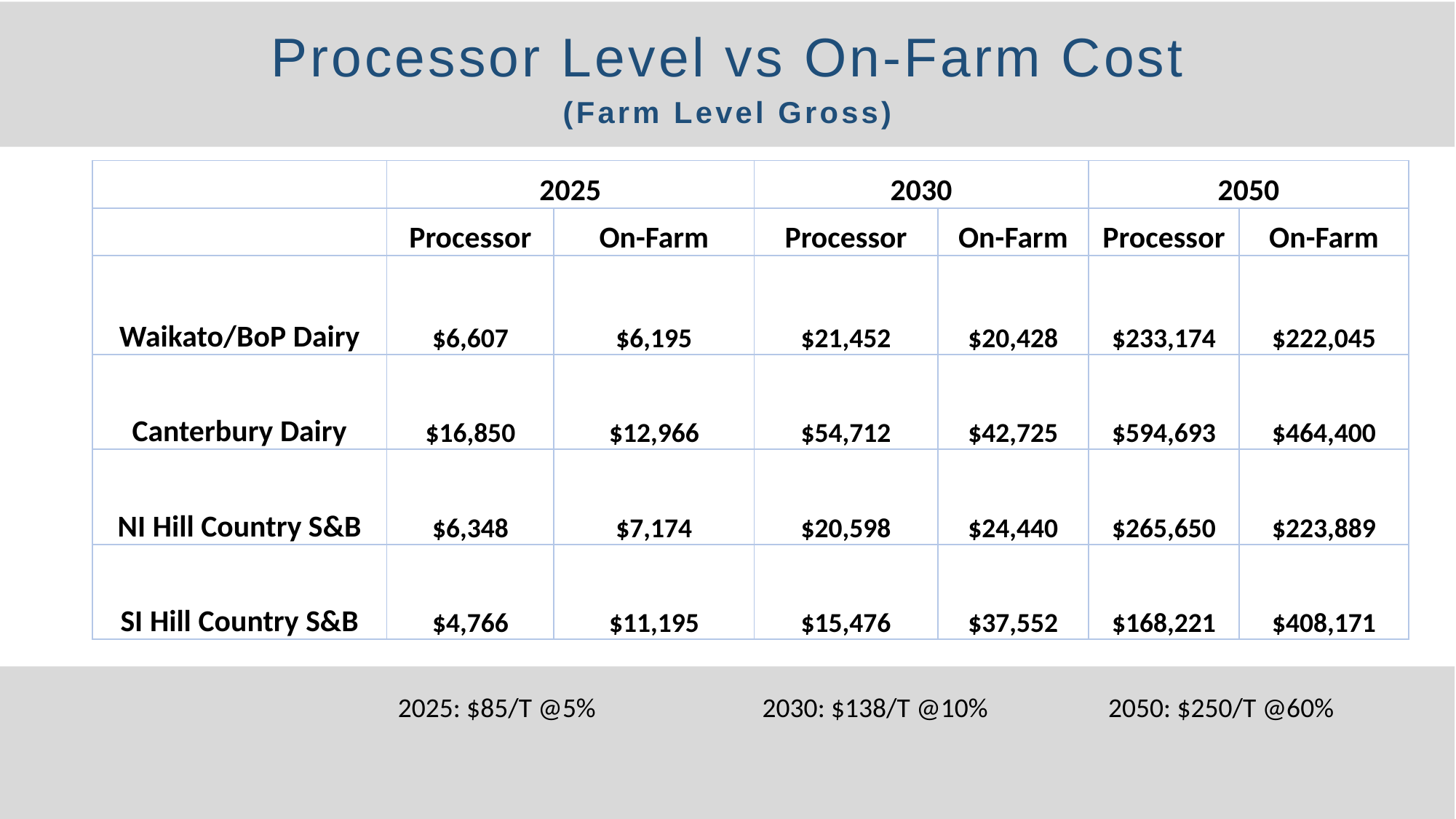

Processor Level vs On-Farm Cost
(Farm Level Gross)

|  | 2025 |  | 2030 |  | 2050 |  |
| --- | --- | --- | --- | --- | --- | --- |
|  | Processor | On-Farm | Processor | On-Farm | Processor | On-Farm |
| Waikato/BoP Dairy | $6,607 | $6,195 | $21,452 | $20,428 | $233,174 | $222,045 |
| Canterbury Dairy | $16,850 | $12,966 | $54,712 | $42,725 | $594,693 | $464,400 |
| NI Hill Country S&B | $6,348 | $7,174 | $20,598 | $24,440 | $265,650 | $223,889 |
| SI Hill Country S&B | $4,766 | $11,195 | $15,476 | $37,552 | $168,221 | $408,171 |
2025: $85/T @5%		      2030: $138/T @10%	         2050: $250/T @60%